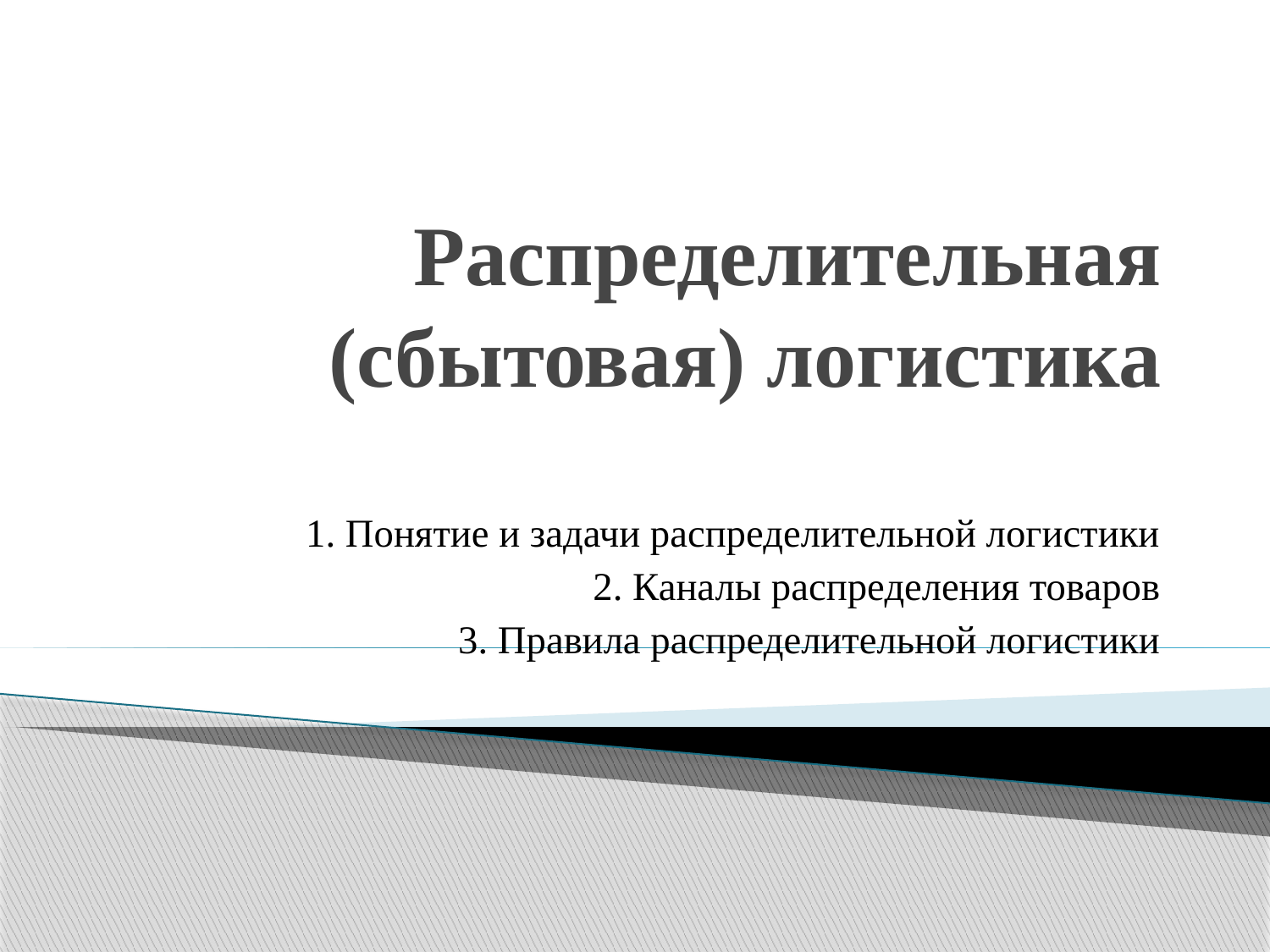

# Распределительная (сбытовая) логистика
1. Понятие и задачи распределительной логистики
2. Каналы распределения товаров
3. Правила распределительной логистики